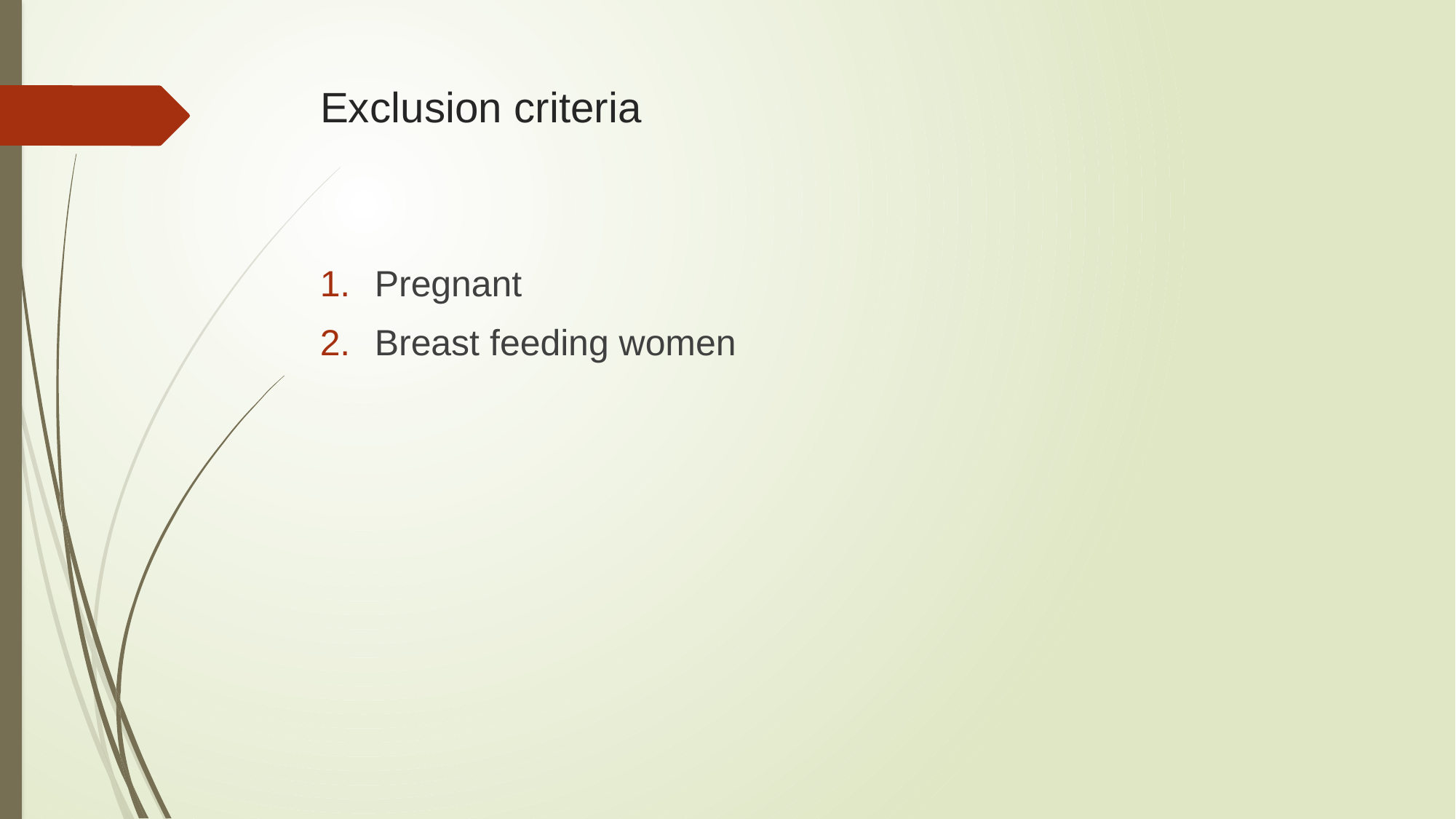

# Exclusion criteria
Pregnant
Breast feeding women